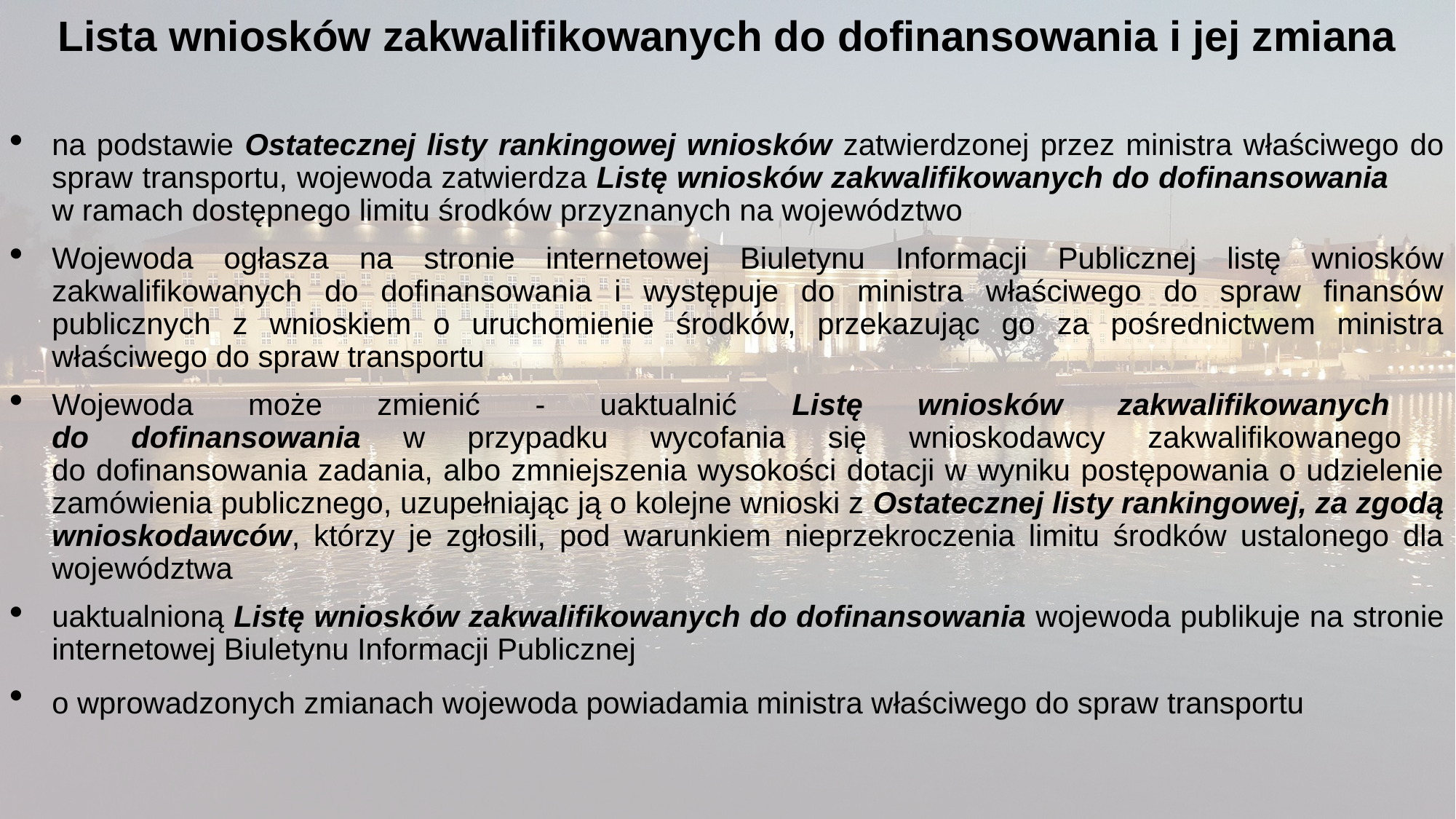

Lista wniosków zakwalifikowanych do dofinansowania i jej zmiana

na podstawie Ostatecznej listy rankingowej wniosków zatwierdzonej przez ministra właściwego do spraw transportu, wojewoda zatwierdza Listę wniosków zakwalifikowanych do dofinansowania       w ramach dostępnego limitu środków przyznanych na województwo
Wojewoda ogłasza na stronie internetowej Biuletynu Informacji Publicznej listę wniosków zakwalifikowanych do dofinansowania i występuje do ministra właściwego do spraw finansów publicznych z wnioskiem o uruchomienie środków, przekazując go za pośrednictwem ministra właściwego do spraw transportu
Wojewoda może zmienić - uaktualnić Listę wniosków zakwalifikowanych
do dofinansowania w przypadku wycofania się wnioskodawcy zakwalifikowanego
do dofinansowania zadania, albo zmniejszenia wysokości dotacji w wyniku postępowania o udzielenie zamówienia publicznego, uzupełniając ją o kolejne wnioski z Ostatecznej listy rankingowej, za zgodą wnioskodawców, którzy je zgłosili, pod warunkiem nieprzekroczenia limitu środków ustalonego dla województwa
uaktualnioną Listę wniosków zakwalifikowanych do dofinansowania wojewoda publikuje na stronie internetowej Biuletynu Informacji Publicznej
o wprowadzonych zmianach wojewoda powiadamia ministra właściwego do spraw transportu